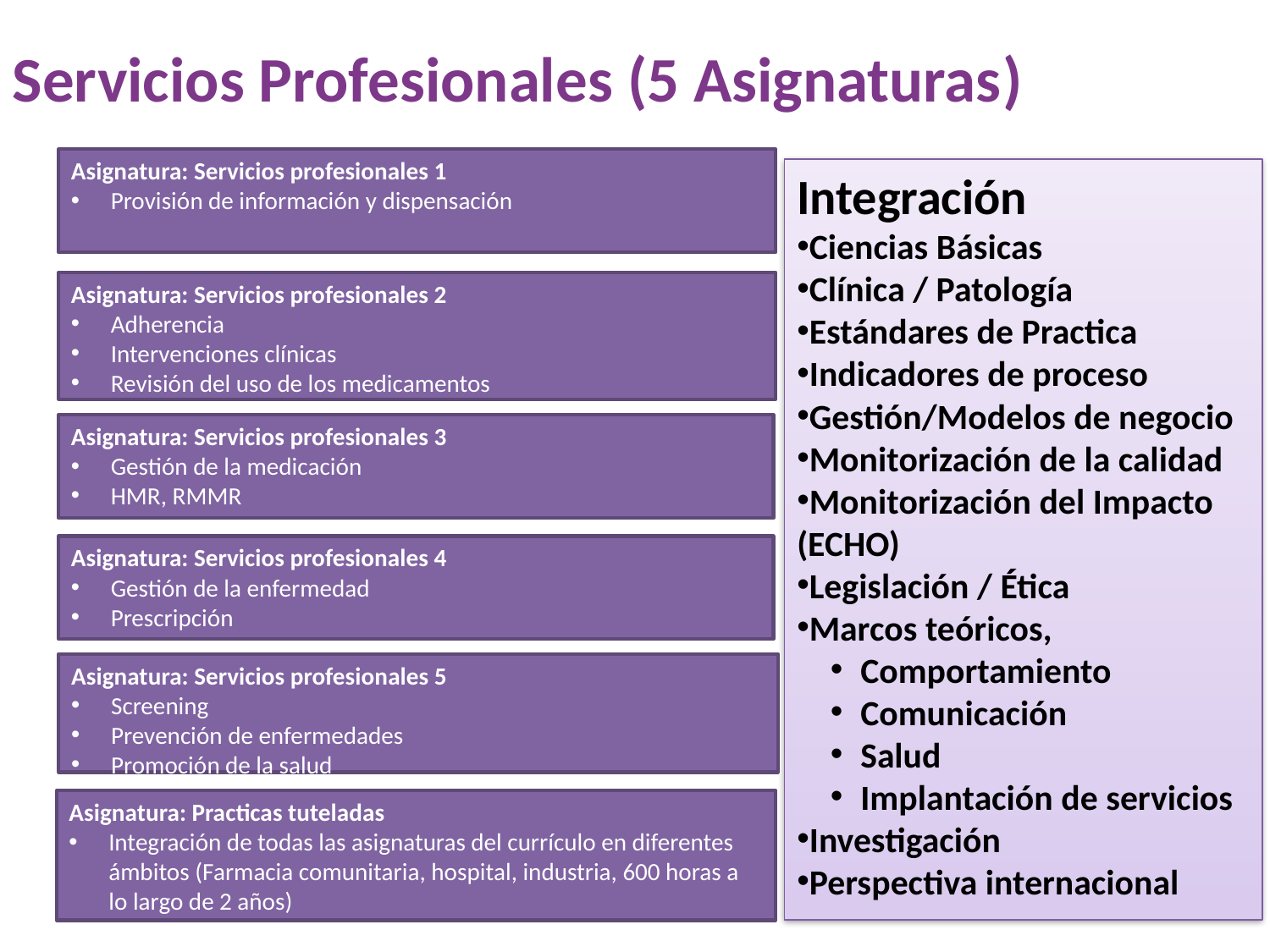

# Servicios Profesionales (5 Asignaturas)
Asignatura: Servicios profesionales 1
Provisión de información y dispensación
Integración
Ciencias Básicas
Clínica / Patología
Estándares de Practica
Indicadores de proceso
Gestión/Modelos de negocio
Monitorización de la calidad
Monitorización del Impacto (ECHO)
Legislación / Ética
Marcos teóricos,
Comportamiento
Comunicación
Salud
Implantación de servicios
Investigación
Perspectiva internacional

Asignatura: Servicios profesionales 2
Adherencia
Intervenciones clínicas
Revisión del uso de los medicamentos

Asignatura: Servicios profesionales 3
Gestión de la medicación
HMR, RMMR
Asignatura: Servicios profesionales 4
Gestión de la enfermedad
Prescripción
Asignatura: Servicios profesionales 5
Screening
Prevención de enfermedades
Promoción de la salud
Asignatura: Practicas tuteladas
Integración de todas las asignaturas del currículo en diferentes ámbitos (Farmacia comunitaria, hospital, industria, 600 horas a lo largo de 2 años)